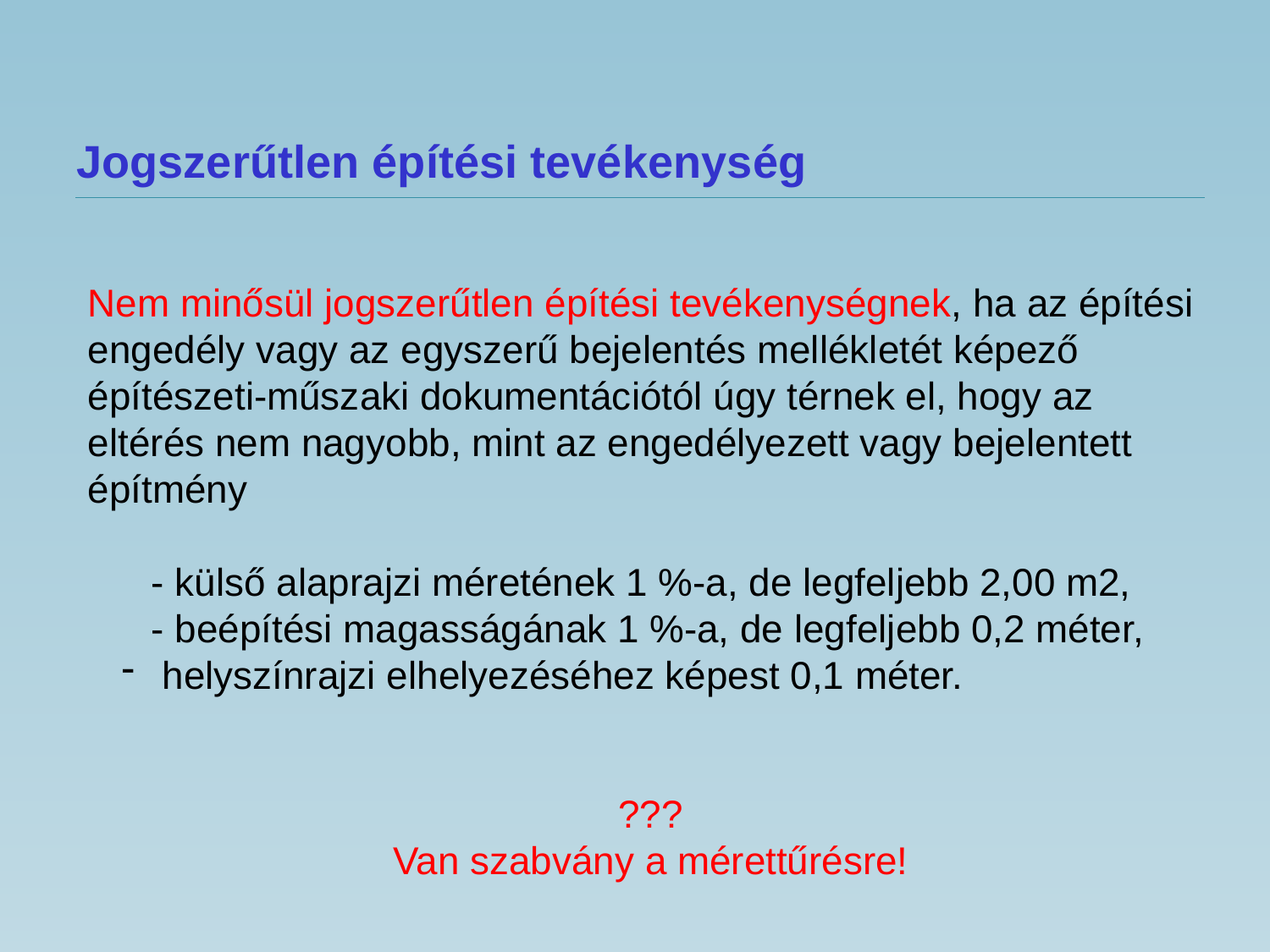

# Jogszerűtlen építési tevékenység

Nem minősül jogszerűtlen építési tevékenységnek, ha az építési engedély vagy az egyszerű bejelentés mellékletét képező építészeti-műszaki dokumentációtól úgy térnek el, hogy az eltérés nem nagyobb, mint az engedélyezett vagy bejelentett építmény

- külső alaprajzi méretének 1 %-a, de legfeljebb 2,00 m2,
- beépítési magasságának 1 %-a, de legfeljebb 0,2 méter,
 helyszínrajzi elhelyezéséhez képest 0,1 méter.

???
Van szabvány a mérettűrésre!